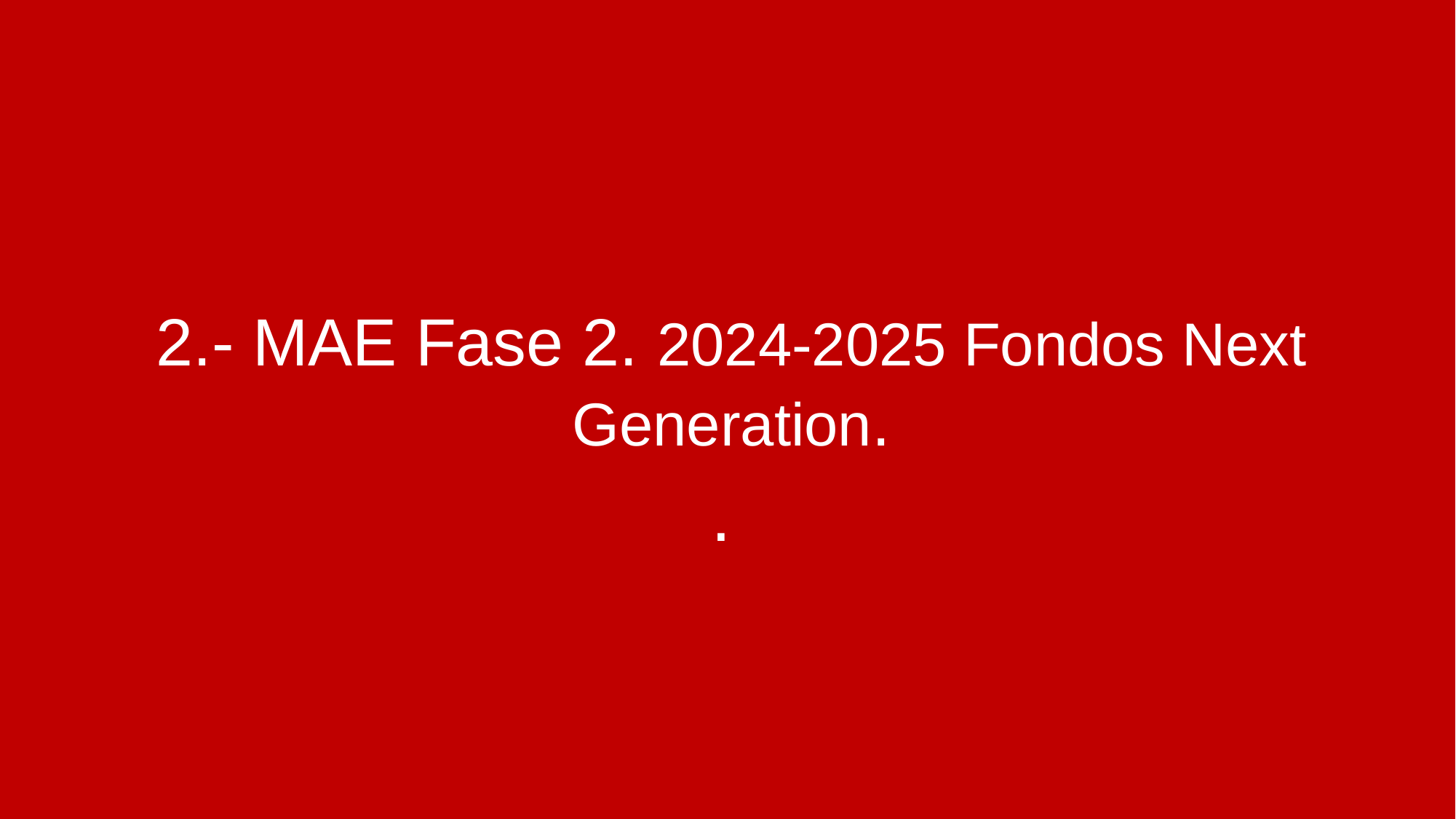

2.- MAE. Fase 1. Prestación P3.
2.- MAE Fase 2. 2024-2025 Fondos Next Generation.
.